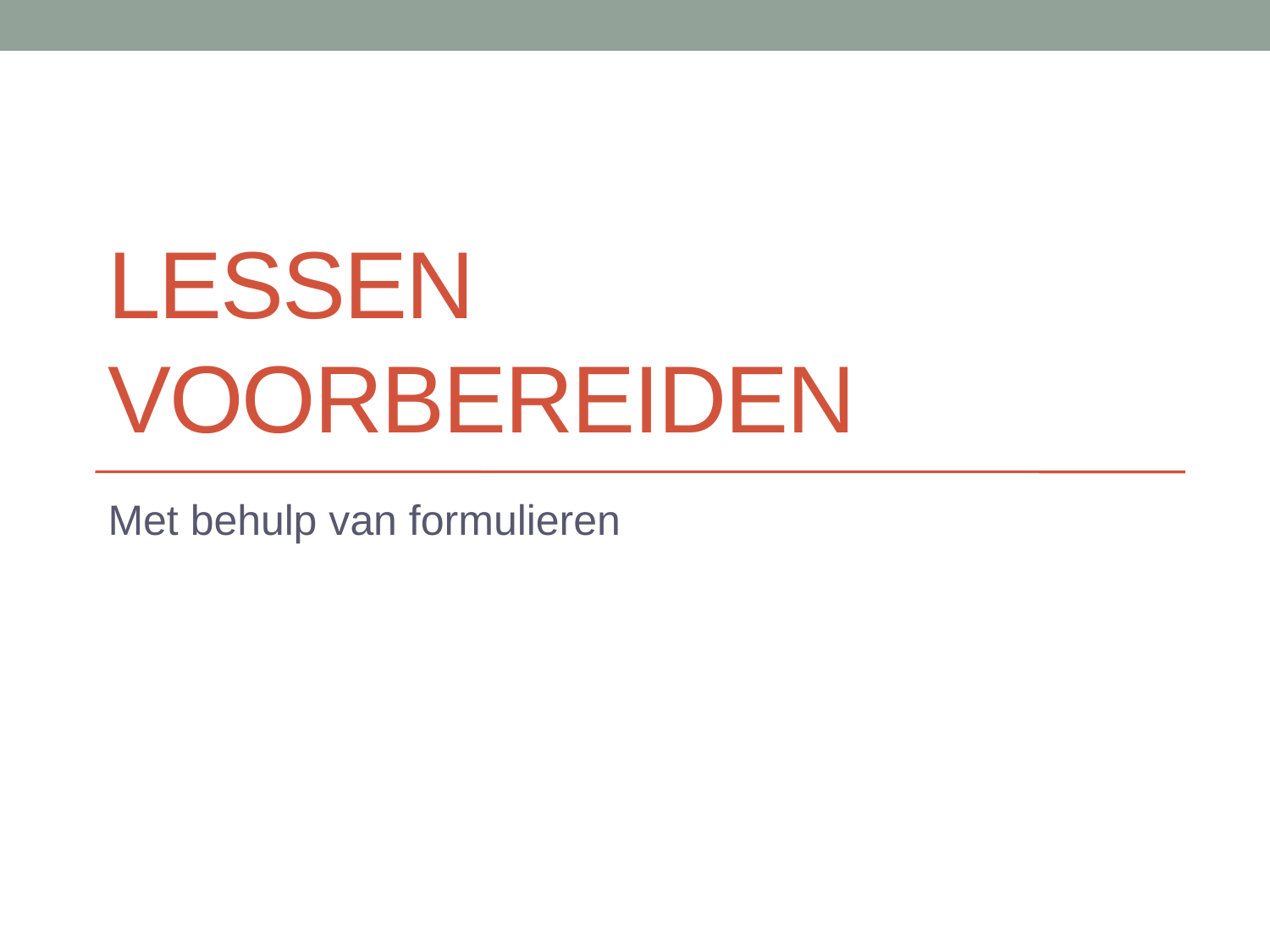

# Lessen voorbereiden
Met behulp van formulieren